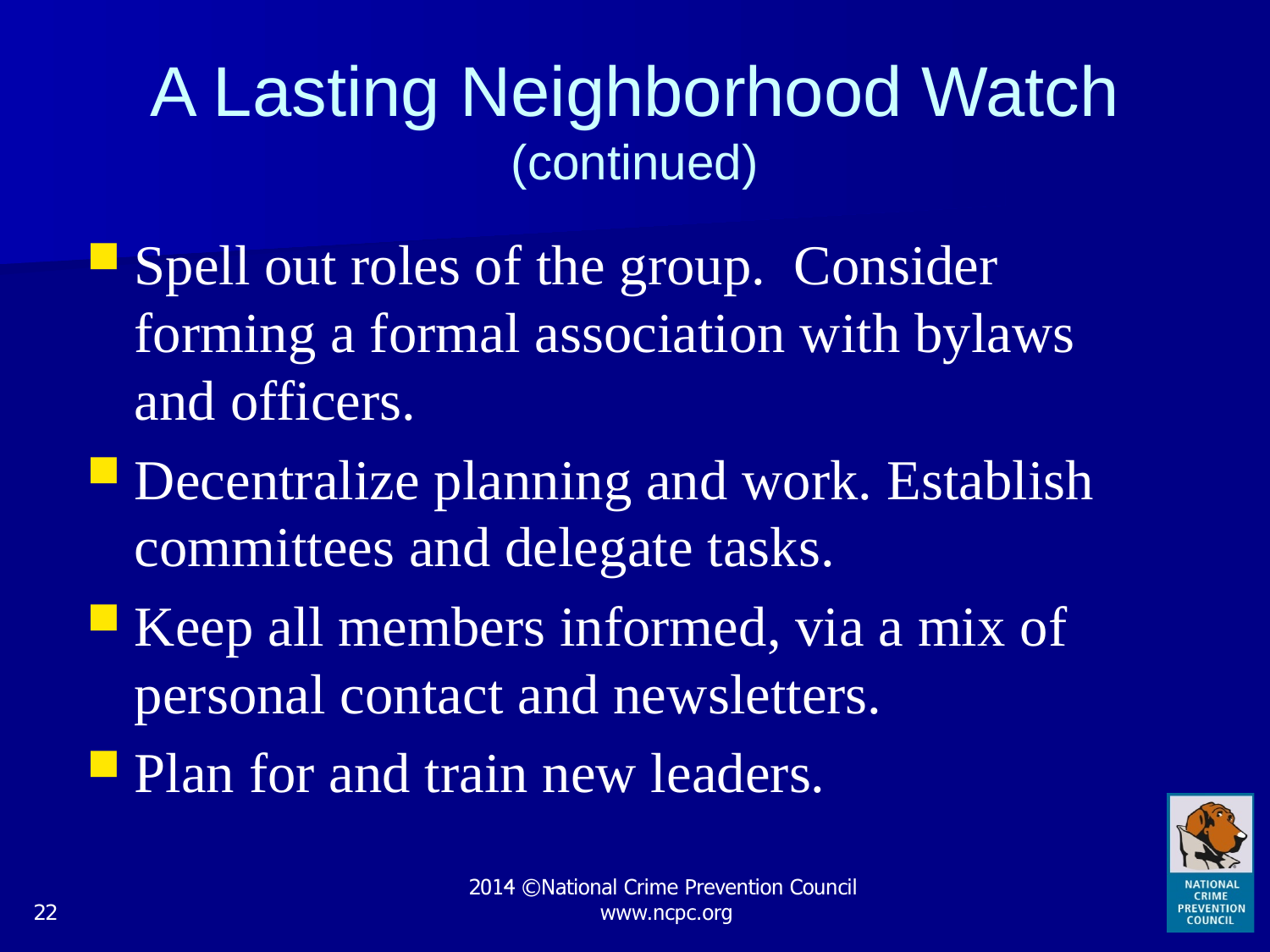

# A Lasting Neighborhood Watch (continued)
Spell out roles of the group.  Consider forming a formal association with bylaws and officers.
Decentralize planning and work. Establish committees and delegate tasks.
Keep all members informed, via a mix of  personal contact and newsletters.
Plan for and train new leaders.

22
2014 ©National Crime Prevention Council  www.ncpc.org